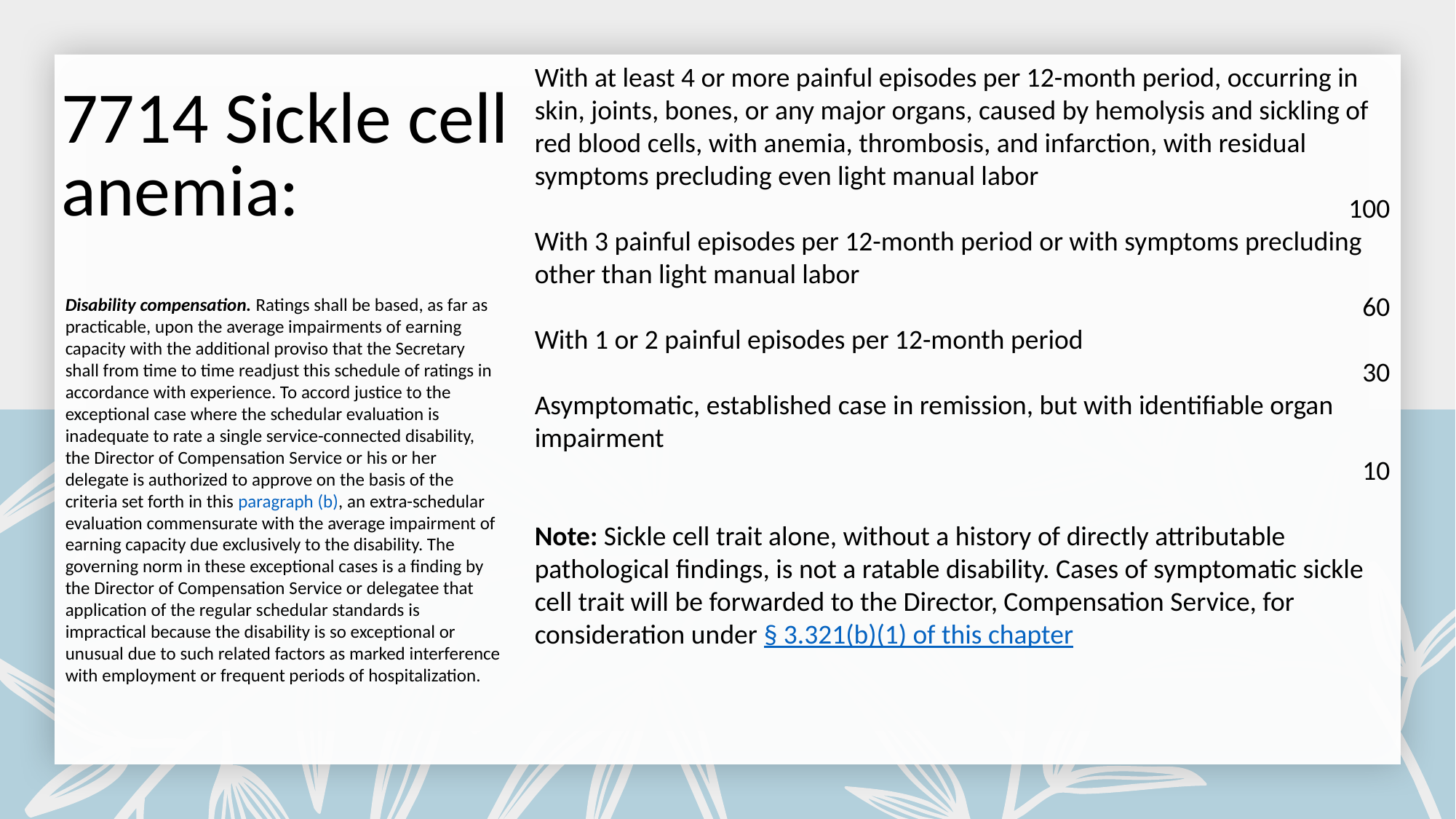

With at least 4 or more painful episodes per 12-month period, occurring in skin, joints, bones, or any major organs, caused by hemolysis and sickling of red blood cells, with anemia, thrombosis, and infarction, with residual symptoms precluding even light manual labor
100
With 3 painful episodes per 12-month period or with symptoms precluding other than light manual labor
60
With 1 or 2 painful episodes per 12-month period
30
Asymptomatic, established case in remission, but with identifiable organ impairment
10

Note: Sickle cell trait alone, without a history of directly attributable pathological findings, is not a ratable disability. Cases of symptomatic sickle cell trait will be forwarded to the Director, Compensation Service, for consideration under § 3.321(b)(1) of this chapter

| 7714 Sickle cell anemia: |
| --- |
|  |
Disability compensation. Ratings shall be based, as far as practicable, upon the average impairments of earning capacity with the additional proviso that the Secretary shall from time to time readjust this schedule of ratings in accordance with experience. To accord justice to the exceptional case where the schedular evaluation is inadequate to rate a single service-connected disability, the Director of Compensation Service or his or her delegate is authorized to approve on the basis of the criteria set forth in this paragraph (b), an extra-schedular evaluation commensurate with the average impairment of earning capacity due exclusively to the disability. The governing norm in these exceptional cases is a finding by the Director of Compensation Service or delegatee that application of the regular schedular standards is impractical because the disability is so exceptional or unusual due to such related factors as marked interference with employment or frequent periods of hospitalization.